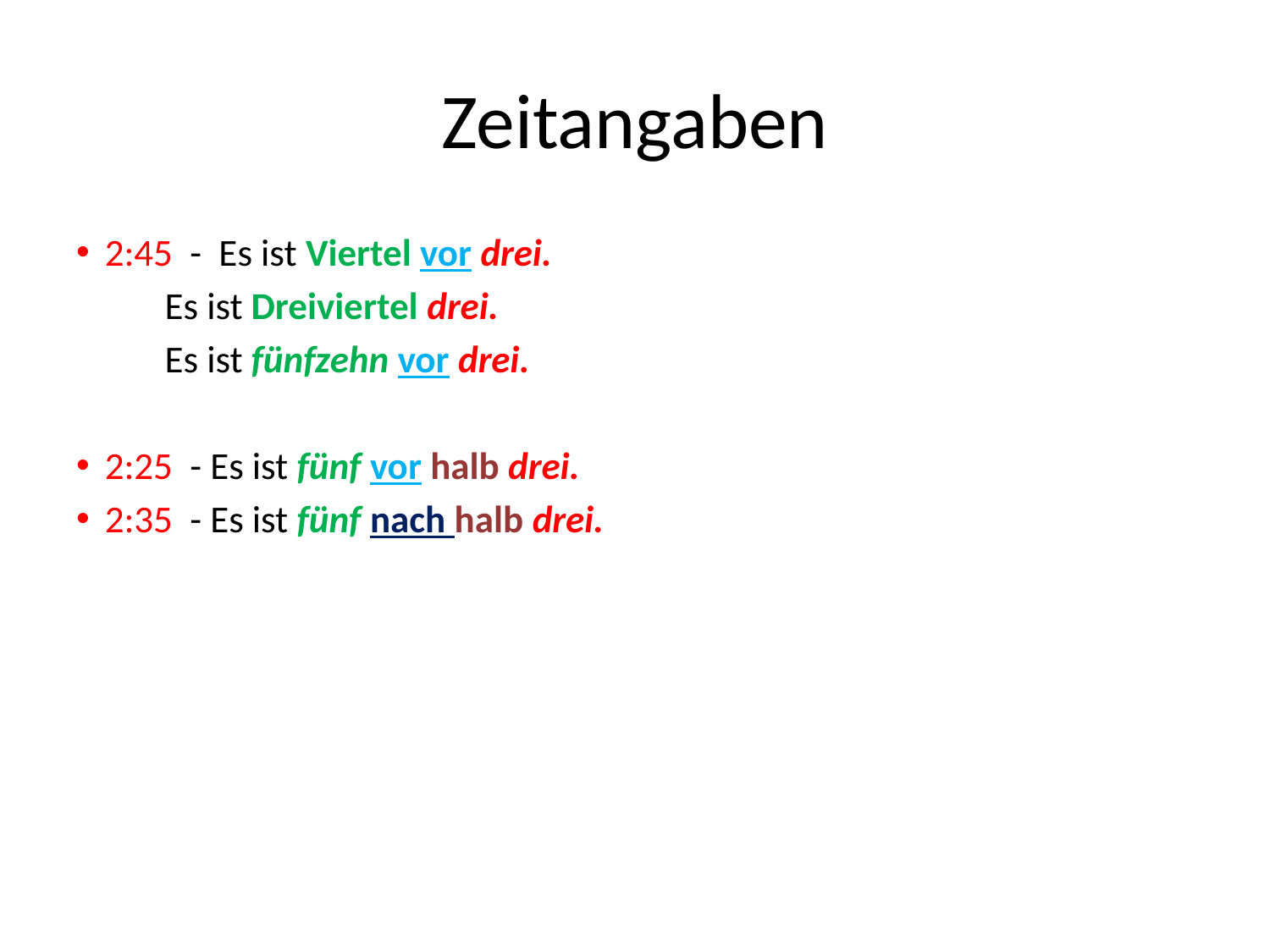

# Zeitangaben
2:45  -  Es ist Viertel vor drei.
	        Es ist Dreiviertel drei.
	        Es ist fünfzehn vor drei.

2:25  - Es ist fünf vor halb drei.
2:35  - Es ist fünf nach halb drei.